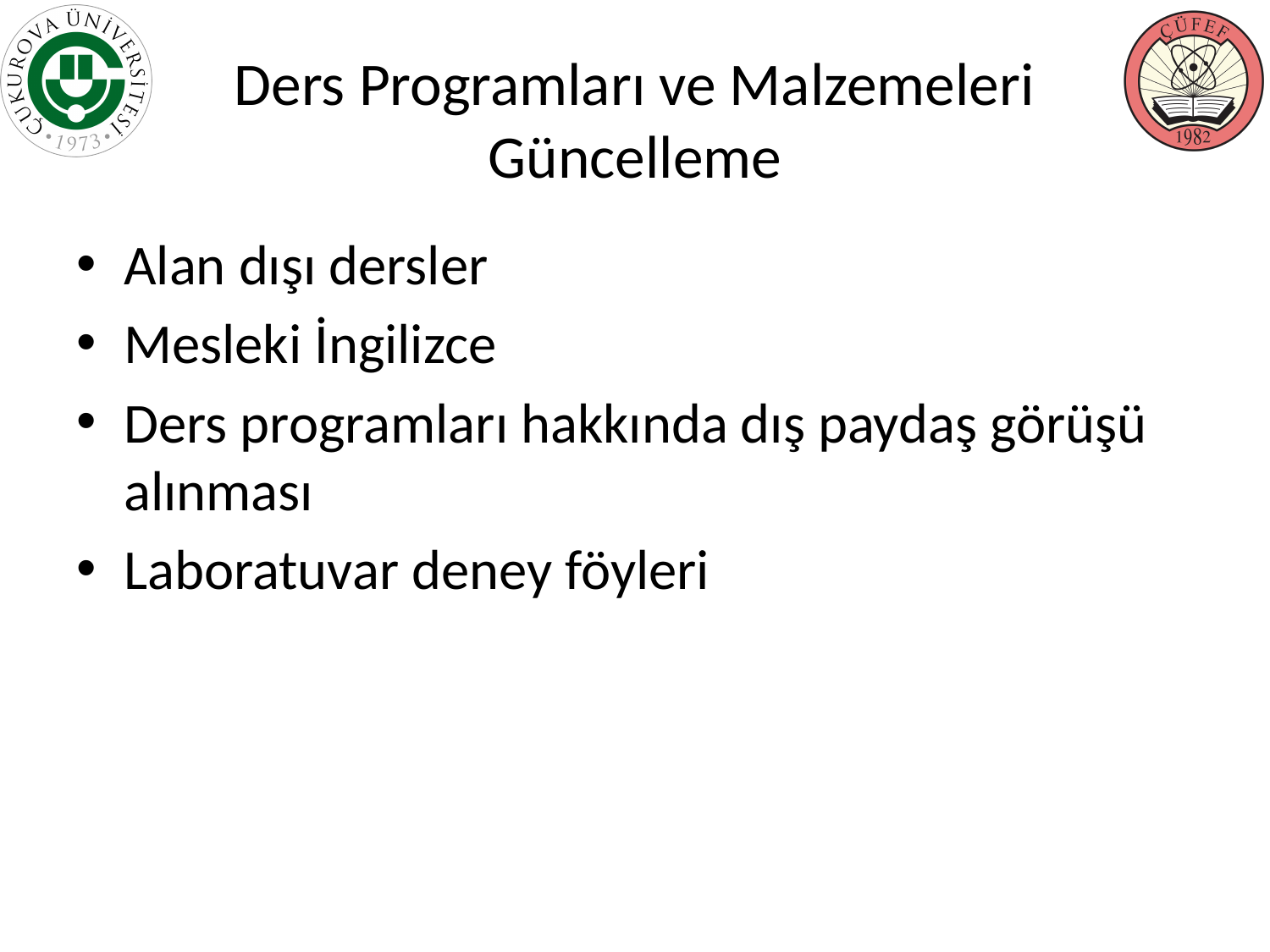

# Ders Programları ve Malzemeleri Güncelleme
Alan dışı dersler
Mesleki İngilizce
Ders programları hakkında dış paydaş görüşü alınması
Laboratuvar deney föyleri